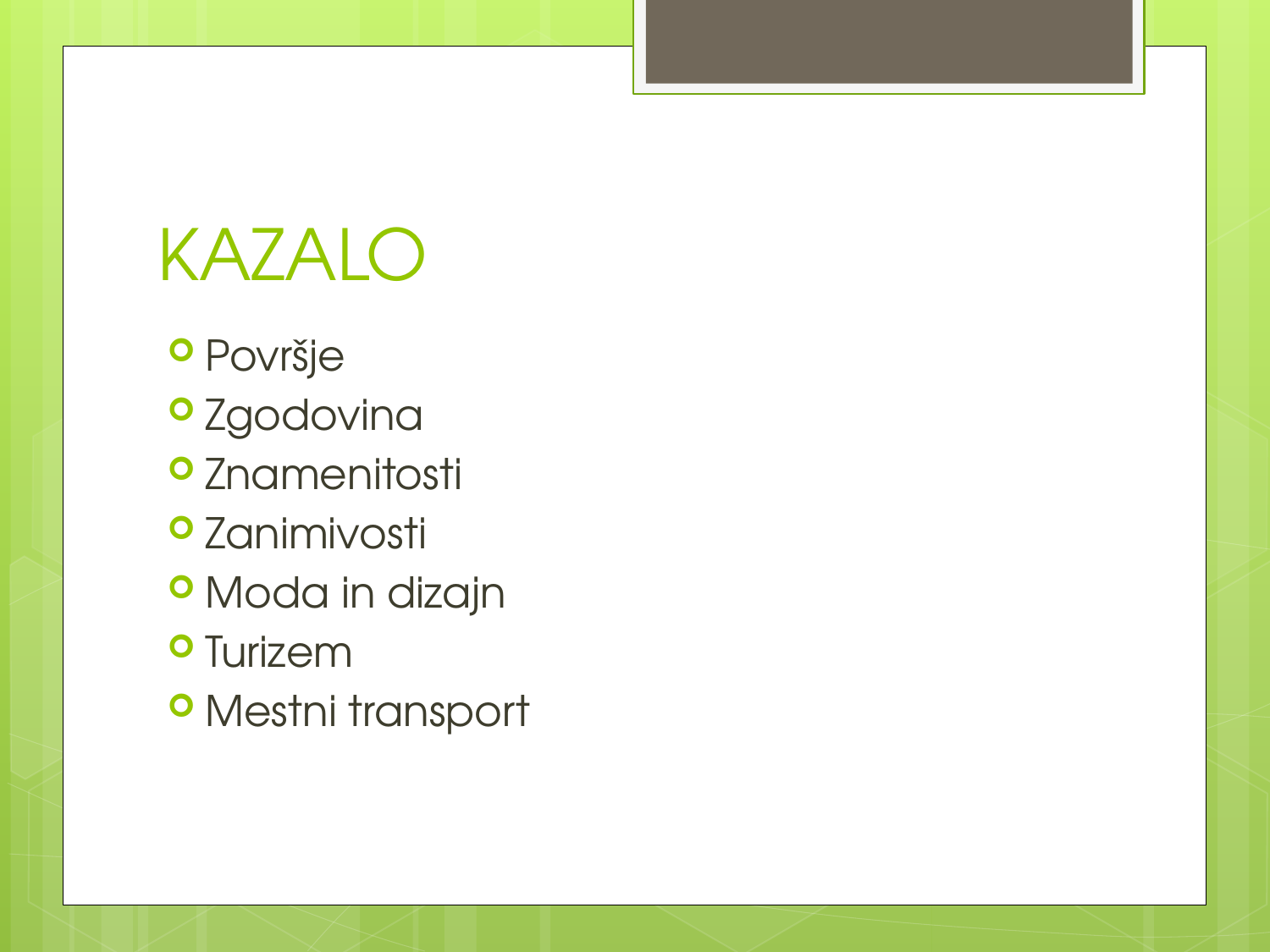

# KAZALO
Površje
Zgodovina
Znamenitosti
Zanimivosti
Moda in dizajn
Turizem
Mestni transport